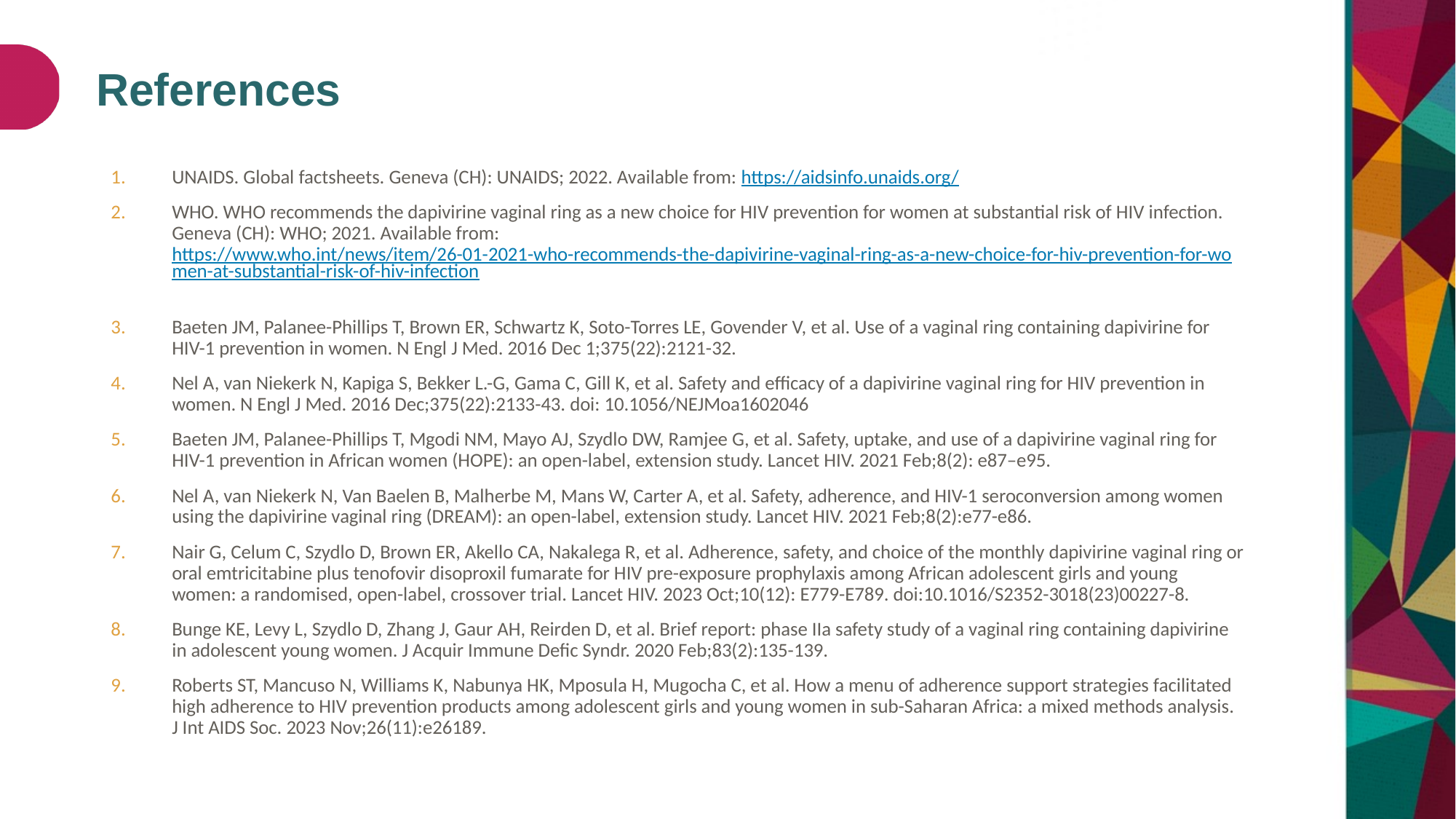

# References
UNAIDS. Global factsheets. Geneva (CH): UNAIDS; 2022. Available from: https://aidsinfo.unaids.org/
WHO. WHO recommends the dapivirine vaginal ring as a new choice for HIV prevention for women at substantial risk of HIV infection. Geneva (CH): WHO; 2021. Available from: https://www.who.int/news/item/26-01-2021-who-recommends-the-dapivirine-vaginal-ring-as-a-new-choice-for-hiv-prevention-for-women-at-substantial-risk-of-hiv-infection
Baeten JM, Palanee-Phillips T, Brown ER, Schwartz K, Soto-Torres LE, Govender V, et al. Use of a vaginal ring containing dapivirine for HIV-1 prevention in women. N Engl J Med. 2016 Dec 1;375(22):2121-32.
Nel A, van Niekerk N, Kapiga S, Bekker L.-G, Gama C, Gill K, et al. Safety and efficacy of a dapivirine vaginal ring for HIV prevention in women. N Engl J Med. 2016 Dec;375(22):2133-43. doi: 10.1056/NEJMoa1602046
Baeten JM, Palanee-Phillips T, Mgodi NM, Mayo AJ, Szydlo DW, Ramjee G, et al. Safety, uptake, and use of a dapivirine vaginal ring for HIV-1 prevention in African women (HOPE): an open-label, extension study. Lancet HIV. 2021 Feb;8(2): e87–e95.
Nel A, van Niekerk N, Van Baelen B, Malherbe M, Mans W, Carter A, et al. Safety, adherence, and HIV-1 seroconversion among women using the dapivirine vaginal ring (DREAM): an open-label, extension study. Lancet HIV. 2021 Feb;8(2):e77-e86.
Nair G, Celum C, Szydlo D, Brown ER, Akello CA, Nakalega R, et al. Adherence, safety, and choice of the monthly dapivirine vaginal ring or oral emtricitabine plus tenofovir disoproxil fumarate for HIV pre-exposure prophylaxis among African adolescent girls and young women: a randomised, open-label, crossover trial. Lancet HIV. 2023 Oct;10(12): E779-E789. doi:10.1016/S2352-3018(23)00227-8.
Bunge KE, Levy L, Szydlo D, Zhang J, Gaur AH, Reirden D, et al. Brief report: phase IIa safety study of a vaginal ring containing dapivirine in adolescent young women. J Acquir Immune Defic Syndr. 2020 Feb;83(2):135-139.
Roberts ST, Mancuso N, Williams K, Nabunya HK, Mposula H, Mugocha C, et al. How a menu of adherence support strategies facilitated high adherence to HIV prevention products among adolescent girls and young women in sub-Saharan Africa: a mixed methods analysis. J Int AIDS Soc. 2023 Nov;26(11):e26189.